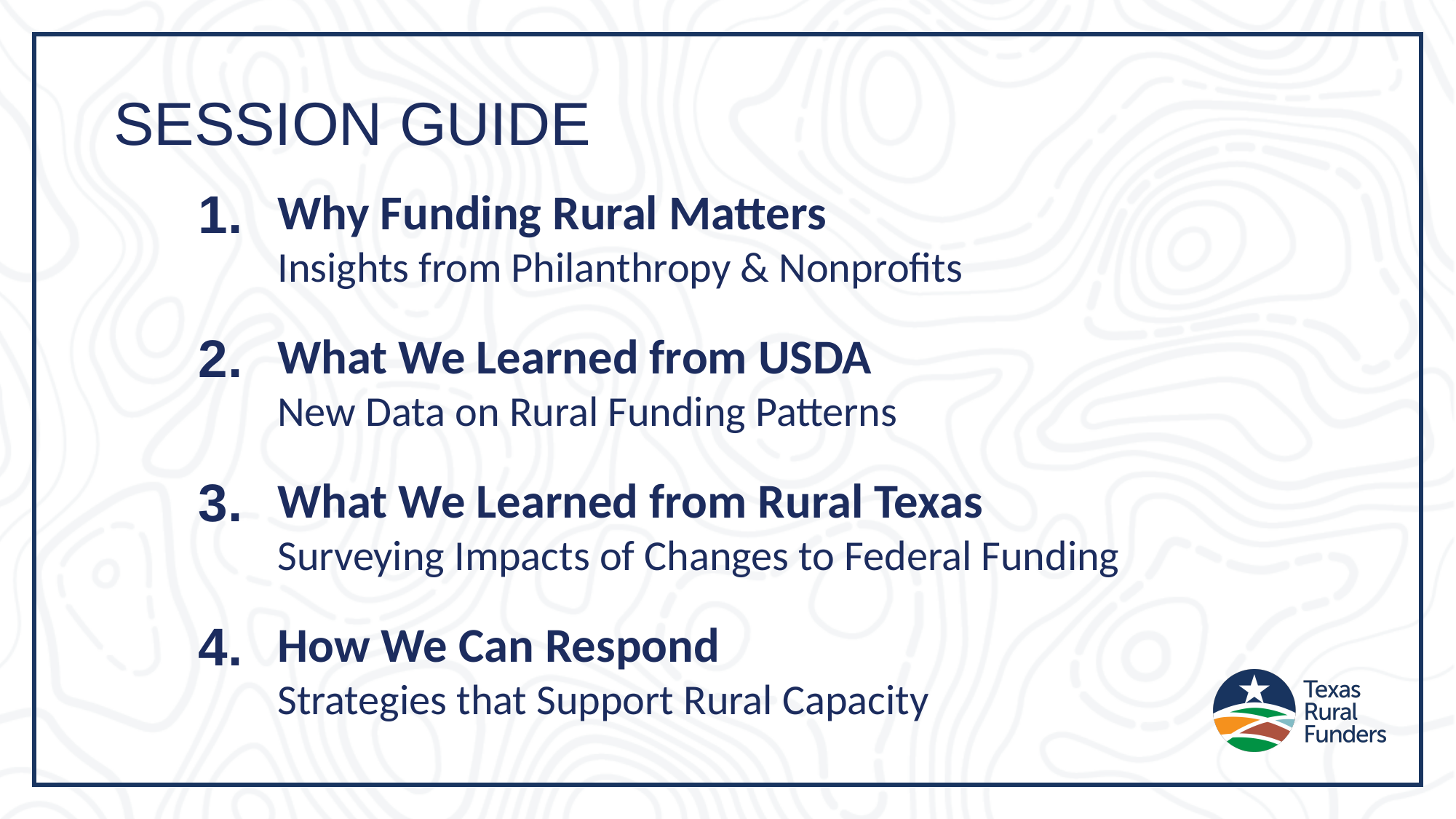

# SESSION GUIDE
1.
Why Funding Rural Matters
Insights from Philanthropy & Nonprofits
2.
What We Learned from USDA
New Data on Rural Funding Patterns
3.
What We Learned from Rural Texas Surveying Impacts of Changes to Federal Funding
4.
How We Can Respond
Strategies that Support Rural Capacity